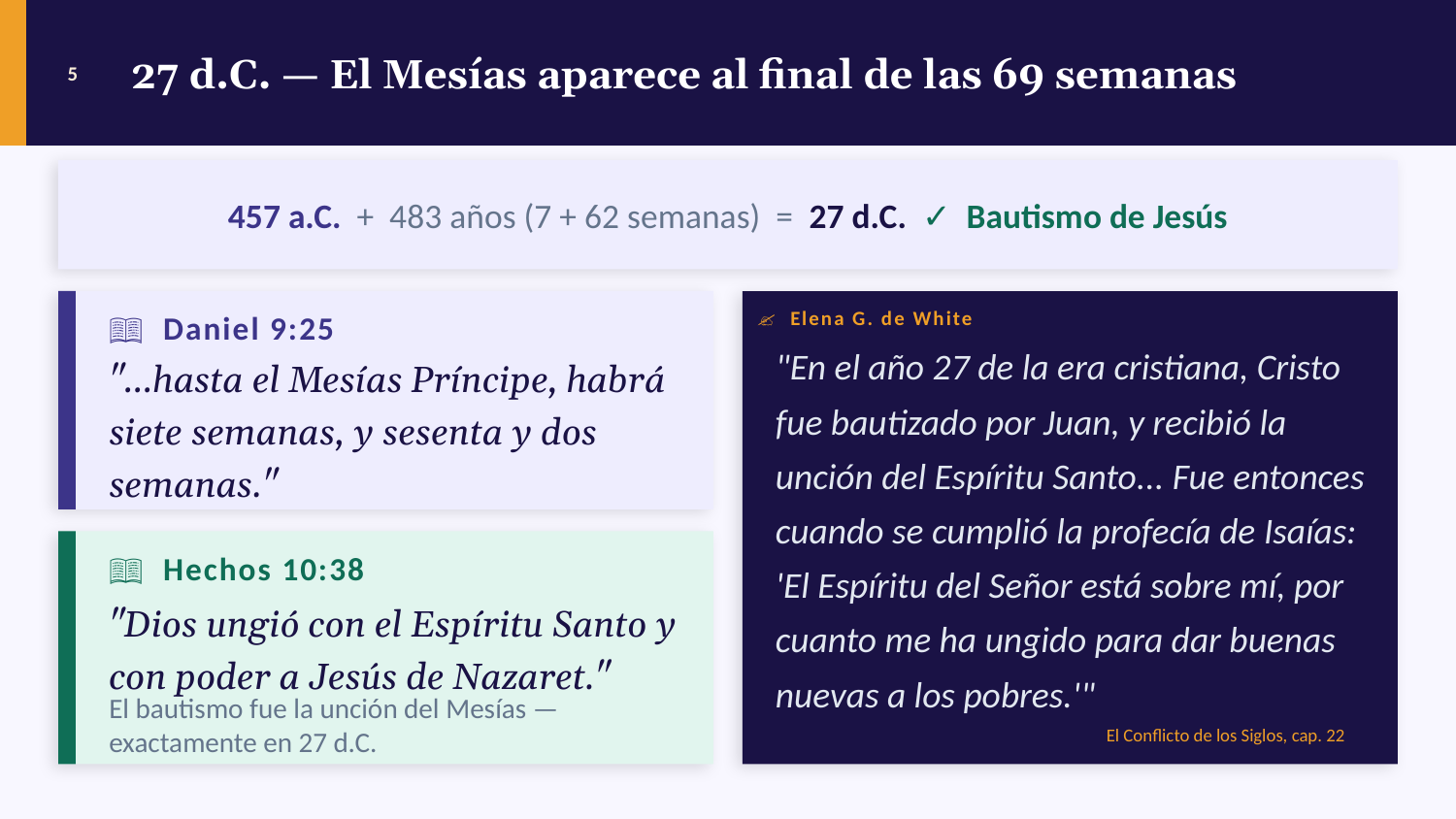

5
27 d.C. — El Mesías aparece al final de las 69 semanas

457 a.C.  +  483 años (7 + 62 semanas)  =  27 d.C.  ✓  Bautismo de Jesús

✍️  Elena G. de White
📖  Daniel 9:25
"...hasta el Mesías Príncipe, habrá siete semanas, y sesenta y dos semanas."
"En el año 27 de la era cristiana, Cristo fue bautizado por Juan, y recibió la unción del Espíritu Santo... Fue entonces cuando se cumplió la profecía de Isaías: 'El Espíritu del Señor está sobre mí, por cuanto me ha ungido para dar buenas nuevas a los pobres.'"

📖  Hechos 10:38
"Dios ungió con el Espíritu Santo y con poder a Jesús de Nazaret."
El bautismo fue la unción del Mesías — exactamente en 27 d.C.
El Conflicto de los Siglos, cap. 22